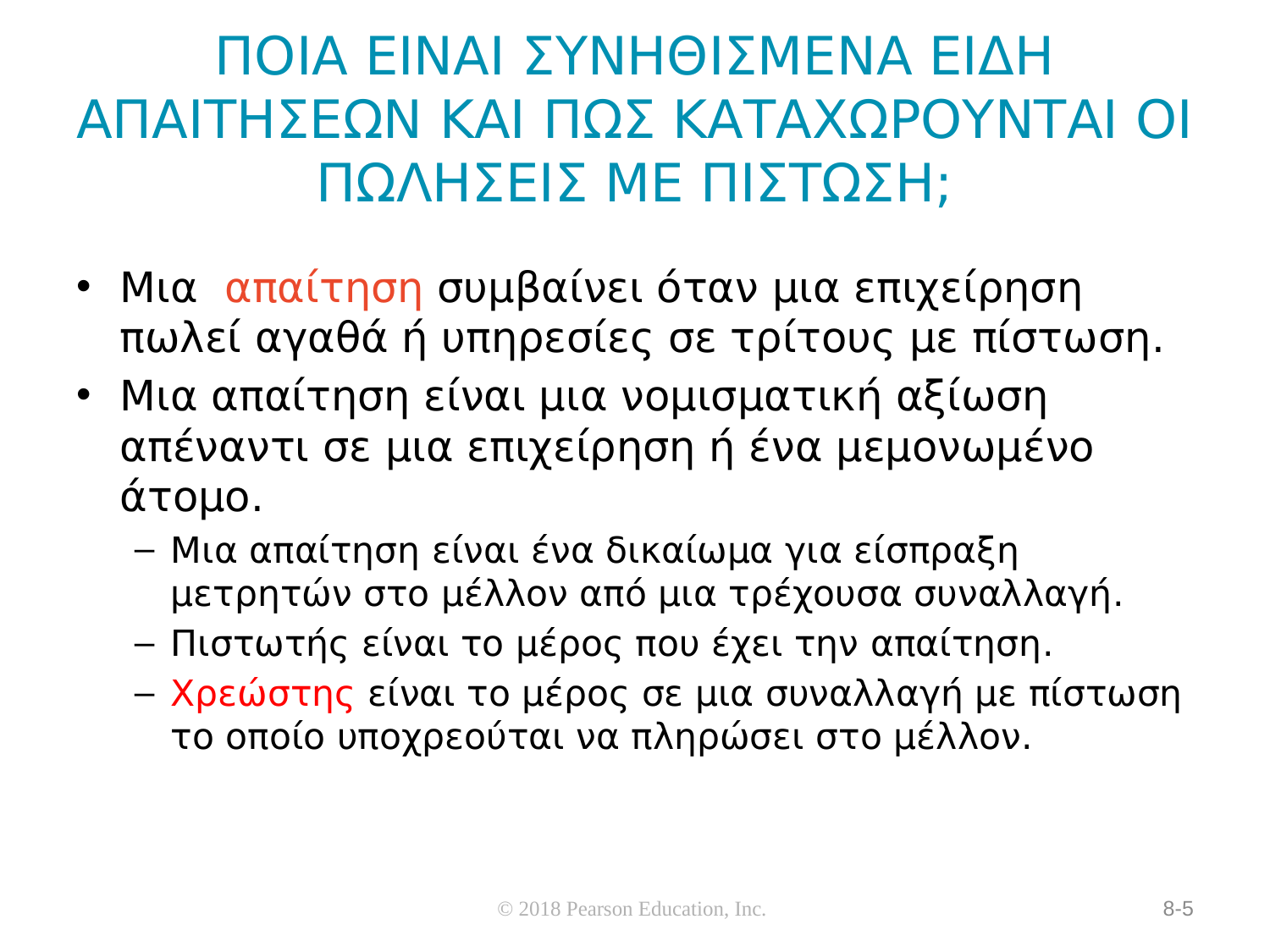

# ΠΟΙΑ ΕΙΝΑΙ ΣΥΝΗΘΙΣΜΕΝΑ ΕΙΔΗ ΑΠΑΙΤΗΣΕΩΝ ΚΑΙ ΠΩΣ ΚΑΤΑΧΩΡΟΥΝΤΑΙ ΟΙ ΠΩΛΗΣΕΙΣ ΜΕ ΠΙΣΤΩΣΗ;
Μια  απαίτηση συμβαίνει όταν μια επιχείρηση πωλεί αγαθά ή υπηρεσίες σε τρίτους με πίστωση.
Μια απαίτηση είναι μια νομισματική αξίωση απέναντι σε μια επιχείρηση ή ένα μεμονωμένο άτομο.
Μια απαίτηση είναι ένα δικαίωμα για είσπραξη μετρητών στο μέλλον από μια τρέχουσα συναλλαγή.
Πιστωτής είναι το μέρος που έχει την απαίτηση.
Χρεώστης είναι το μέρος σε μια συναλλαγή με πίστωση το οποίο υποχρεούται να πληρώσει στο μέλλον.
© 2018 Pearson Education, Inc.
8-5